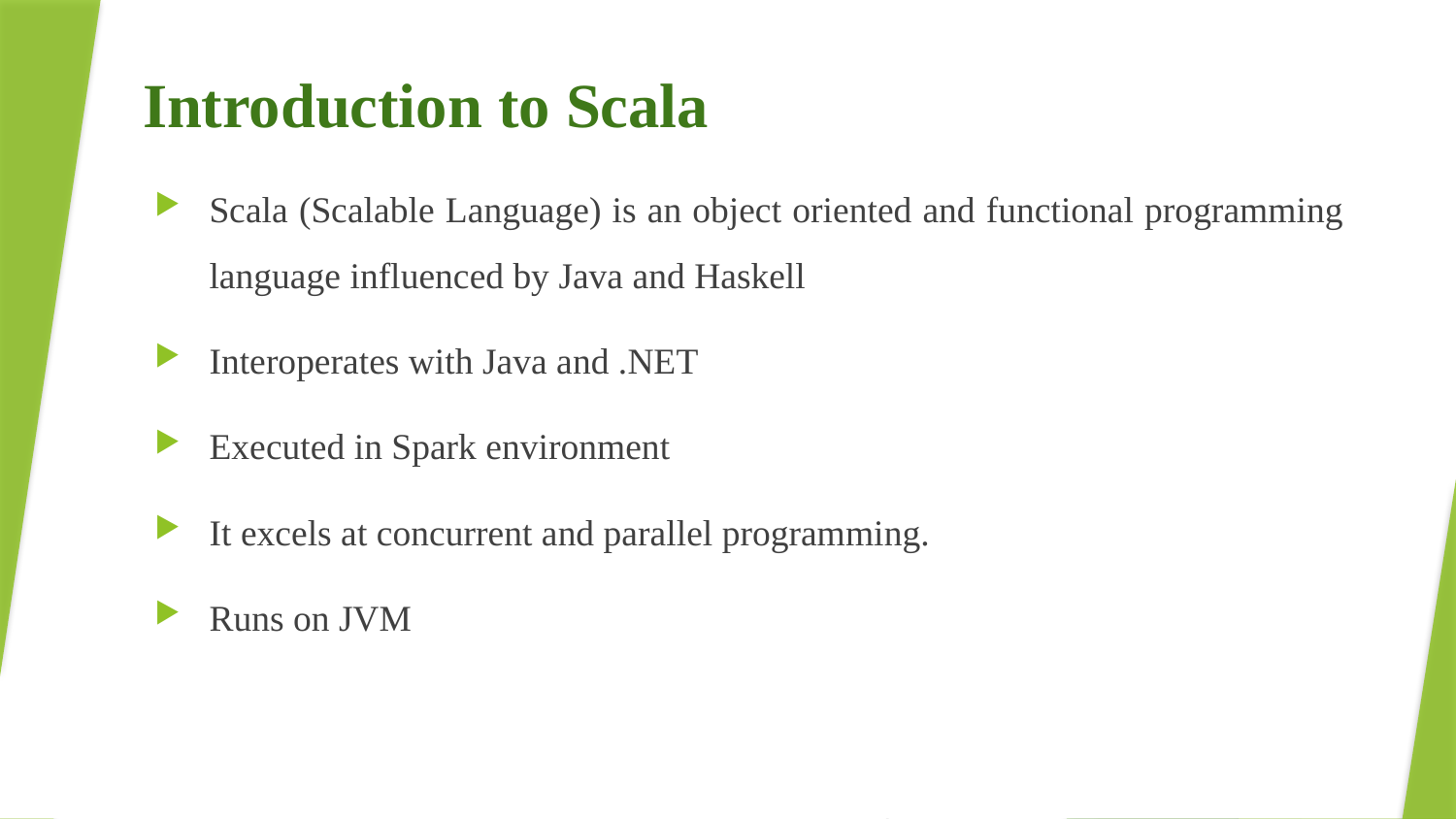

# Introduction to Scala
Scala (Scalable Language) is an object oriented and functional programming language influenced by Java and Haskell
Interoperates with Java and .NET
Executed in Spark environment
It excels at concurrent and parallel programming.
Runs on JVM